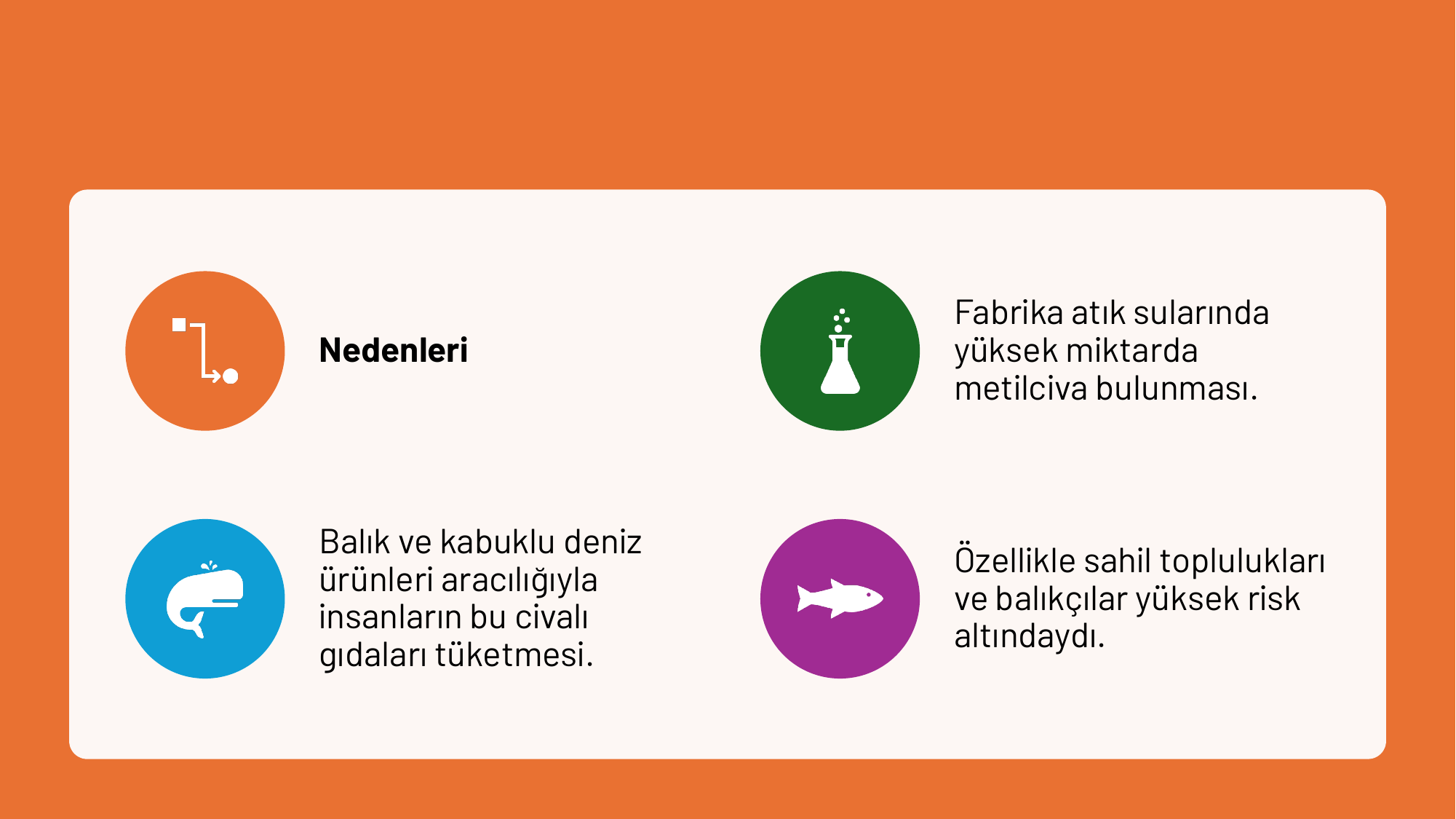

#

Nedenleri
Fabrika atık sularında yüksek miktarda metilciva bulunması.
Balık ve kabuklu deniz ürünleri aracılığıyla insanların bu civalı gıdaları tüketmesi.
Özellikle sahil toplulukları ve balıkçılar yüksek risk altındaydı.